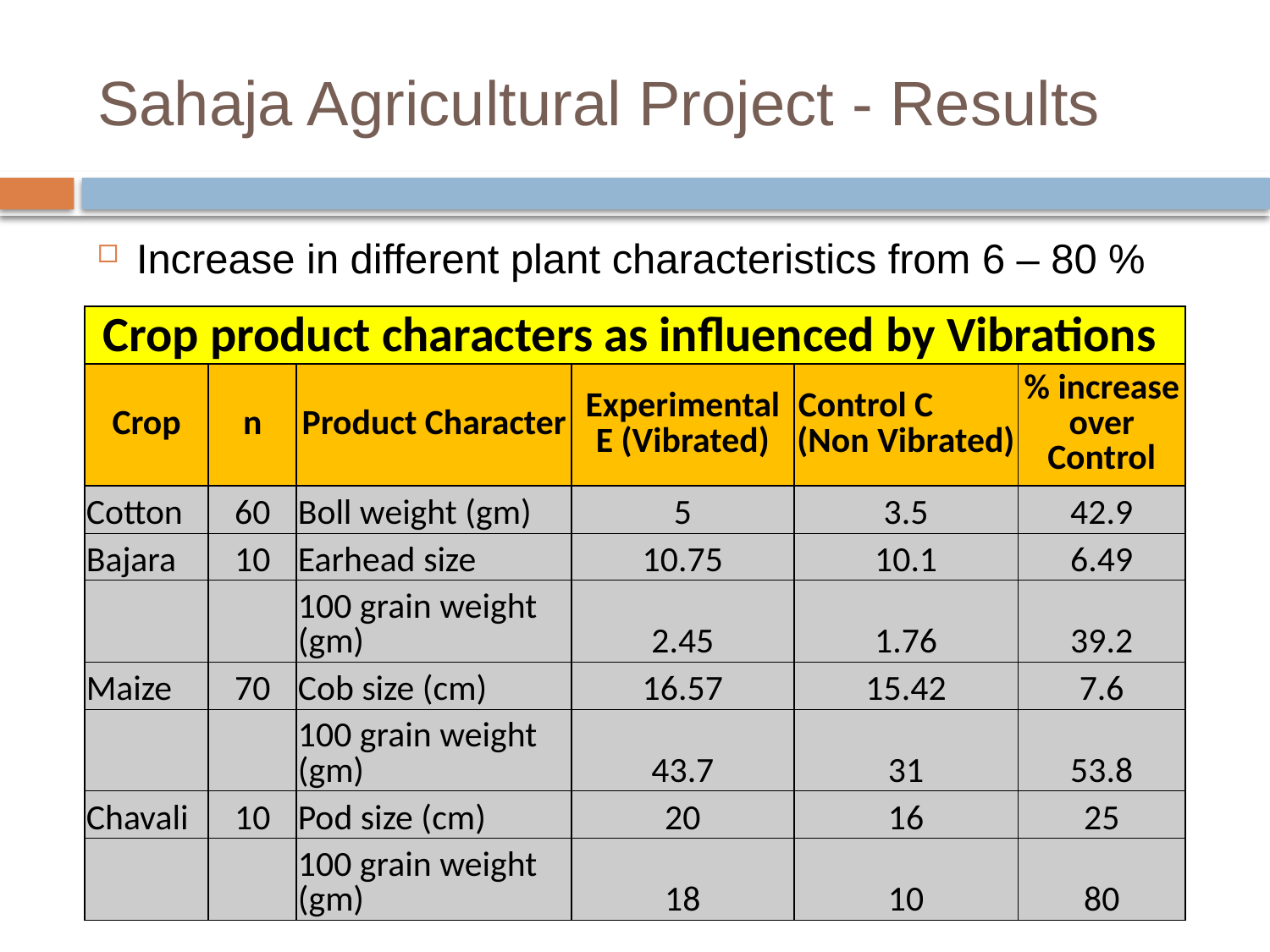

# Sahaja Agricultural Project - Results
Increase in different plant characteristics from 6 – 80 %
| Crop product characters as influenced by Vibrations |  |  |  |  |  |
| --- | --- | --- | --- | --- | --- |
| Crop | n | Product Character | Experimental E (Vibrated) | Control C (Non Vibrated) | % increase over Control |
| Cotton | 60 | Boll weight (gm) | 5 | 3.5 | 42.9 |
| Bajara | 10 | Earhead size | 10.75 | 10.1 | 6.49 |
|  |  | 100 grain weight (gm) | 2.45 | 1.76 | 39.2 |
| Maize | 70 | Cob size (cm) | 16.57 | 15.42 | 7.6 |
|  |  | 100 grain weight (gm) | 43.7 | 31 | 53.8 |
| Chavali | 10 | Pod size (cm) | 20 | 16 | 25 |
|  |  | 100 grain weight (gm) | 18 | 10 | 80 |